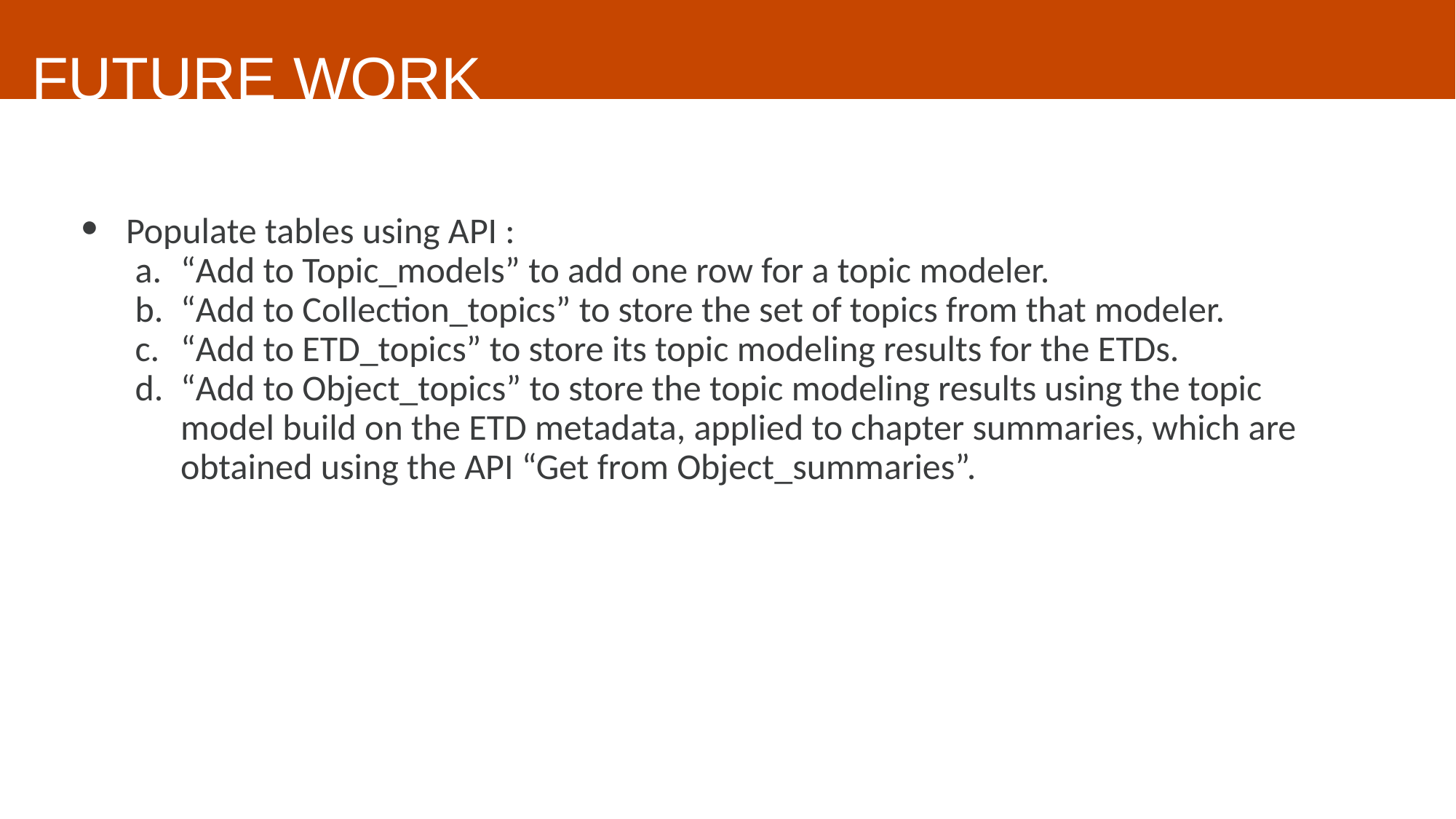

# FUTURE WORK
Populate tables using API :
“Add to Topic_models” to add one row for a topic modeler.
“Add to Collection_topics” to store the set of topics from that modeler.
“Add to ETD_topics” to store its topic modeling results for the ETDs.
“Add to Object_topics” to store the topic modeling results using the topic model build on the ETD metadata, applied to chapter summaries, which are obtained using the API “Get from Object_summaries”.